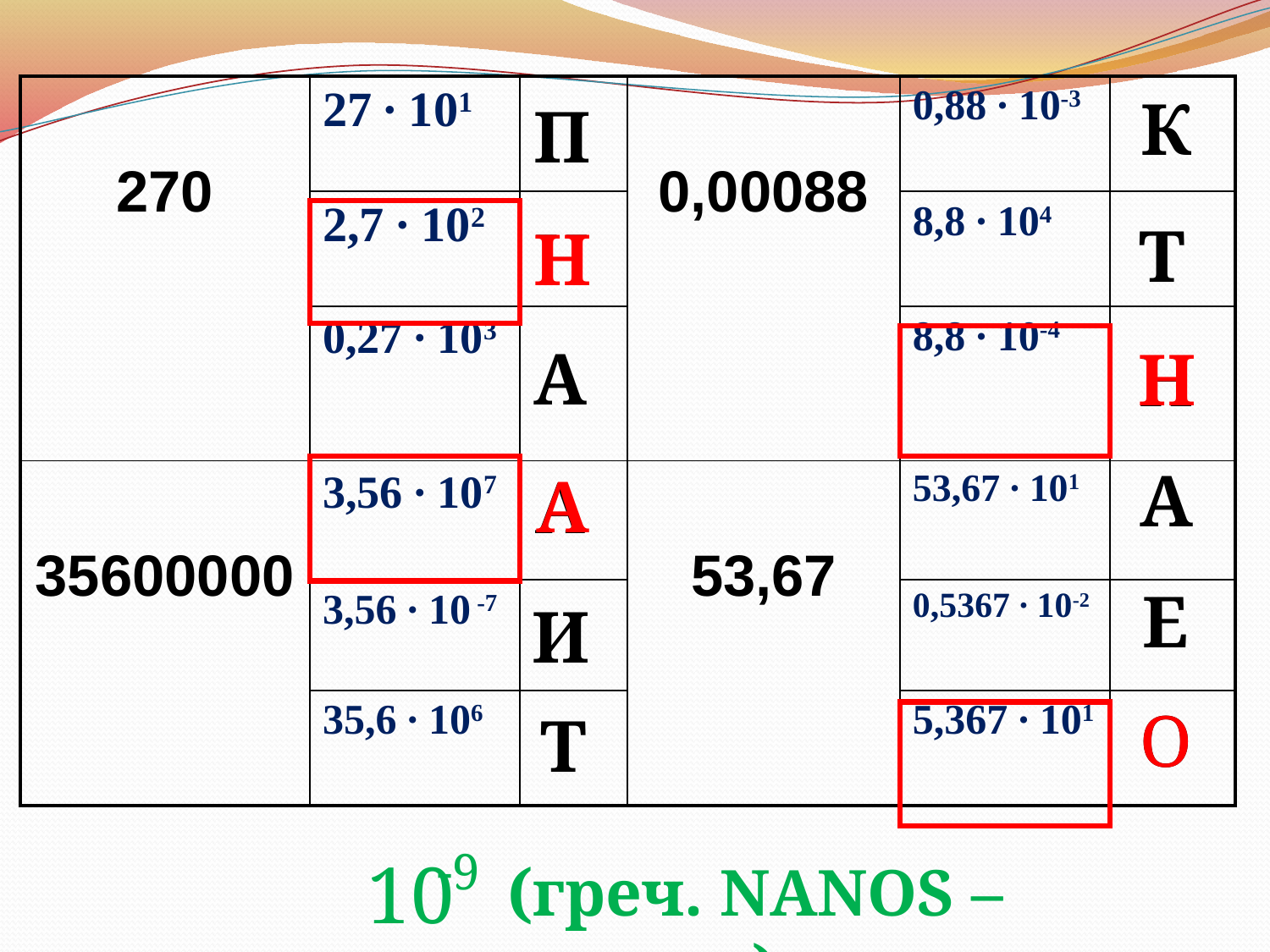

| 270 | 27 ∙ 101 |  | 0,00088 | 0,88 ∙ 10-3 |  |
| --- | --- | --- | --- | --- | --- |
|  | 2,7 ∙ 102 |  |  | 8,8 ∙ 104 |  |
|  | 0,27 ∙ 103 |  |  | 8,8 ∙ 10-4 |  |
| 35600000 | 3,56 ∙ 107 |  | 53,67 | 53,67 ∙ 101 |  |
|  | 3,56 ∙ 10 -7 |  |  | 0,5367 ∙ 10-2 |  |
|  | 35,6 ∙ 106 |  |  | 5,367 ∙ 101 |  |
К
П

Т
Н
Н

А
Н
Н
А

А
А
Е
И
О
О
Т

-9
10
(греч. NANOS – карлик)